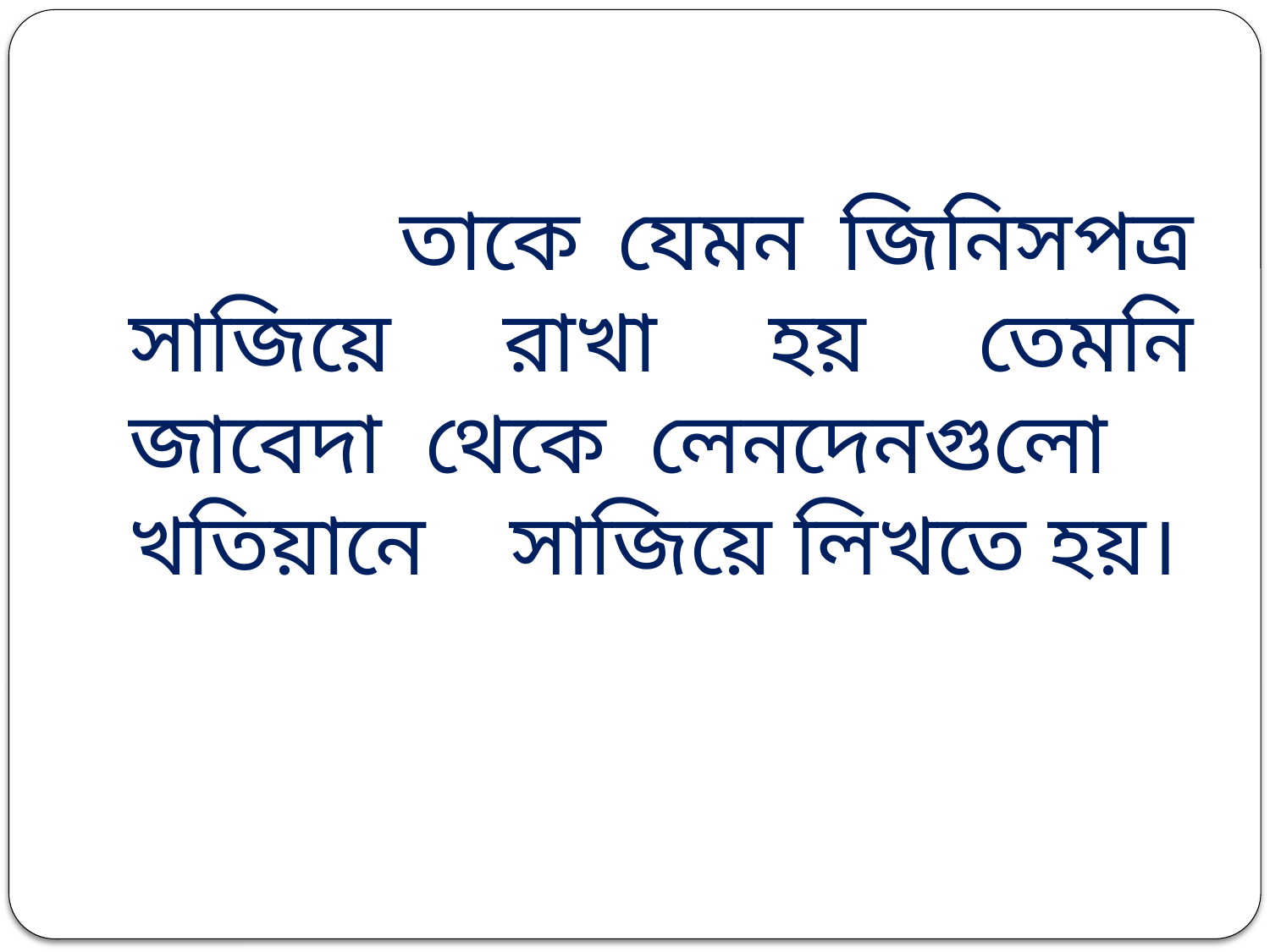

তাকে যেমন জিনিসপত্র সাজিয়ে রাখা হয় তেমনি জাবেদা থেকে লেনদেনগুলো   খতিয়ানে 	সাজিয়ে লিখতে হয়।